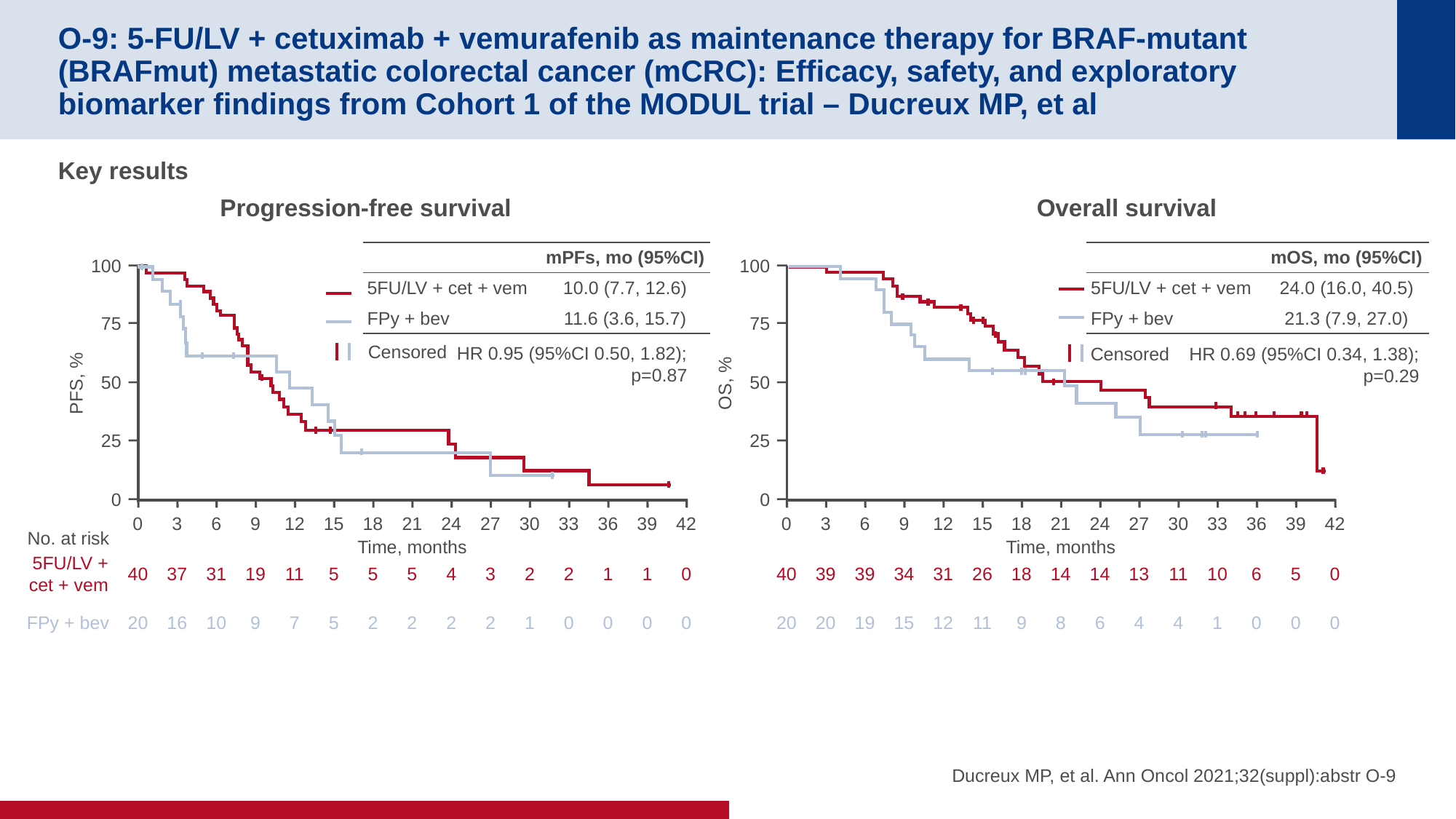

# O-9: 5-FU/LV + cetuximab + vemurafenib as maintenance therapy for BRAF-mutant (BRAFmut) metastatic colorectal cancer (mCRC): Efficacy, safety, and exploratory biomarker findings from Cohort 1 of the MODUL trial – Ducreux MP, et al
Key results
Progression-free survival
100

75

50
PFS, %

25

0

Censored

0
3
6
9
12
15
18
21
24
27
30
33
36
39
42
No. at risk
Time, months
5FU/LV +
cet + vem
40
37
31
19
11
5
5
5
4
3
2
2
1
1
0
FPy + bev
20
16
10
9
7
5
2
2
2
2
1
0
0
0
0
Overall survival
|  | mPFs, mo (95%CI) |
| --- | --- |
| 5FU/LV + cet + vem | 10.0 (7.7, 12.6) |
| FPy + bev | 11.6 (3.6, 15.7) |
|  | mOS, mo (95%CI) |
| --- | --- |
| 5FU/LV + cet + vem | 24.0 (16.0, 40.5) |
| FPy + bev | 21.3 (7.9, 27.0) |
100

75

50
OS, %

25

0

HR 0.95 (95%CI 0.50, 1.82);
p=0.87
HR 0.69 (95%CI 0.34, 1.38);
p=0.29
Censored

0
3
6
9
12
15
18
21
24
27
30
33
36
39
42
Time, months
40
39
39
34
31
26
18
14
14
13
11
10
6
5
0
20
20
19
15
12
11
9
8
6
4
4
1
0
0
0
Ducreux MP, et al. Ann Oncol 2021;32(suppl):abstr O-9